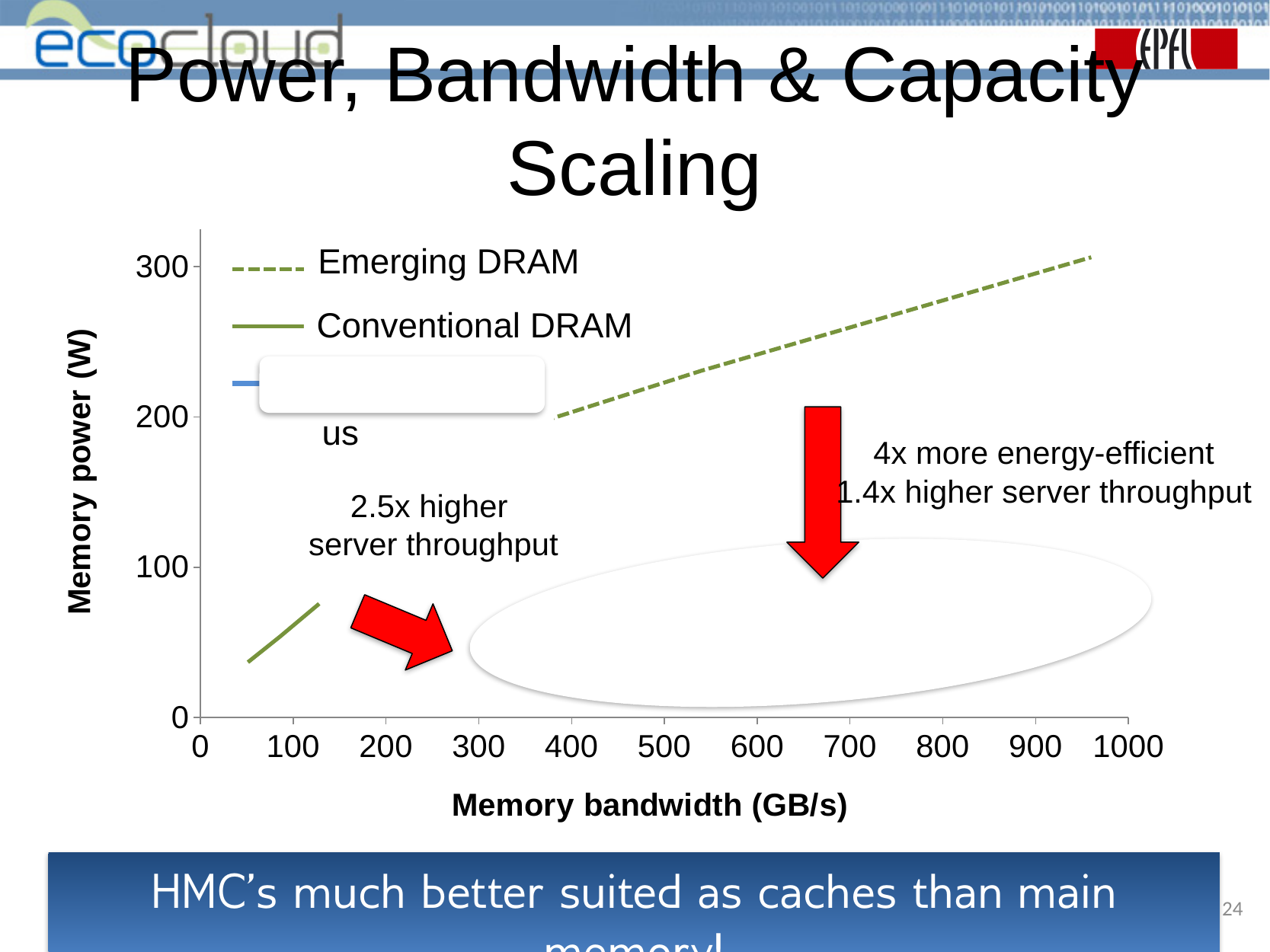

# Power, Bandwidth & Capacity Scaling

### Chart

| Category |  |  |  |  |  |
|---|---|---|---|---|---|
Emerging DRAM
Conventional DRAM
Heterogeneous

4x more energy-efficient
1.4x higher server throughput
2.5x higher
server throughput

HMC’s much better suited as caches than main memory!
24